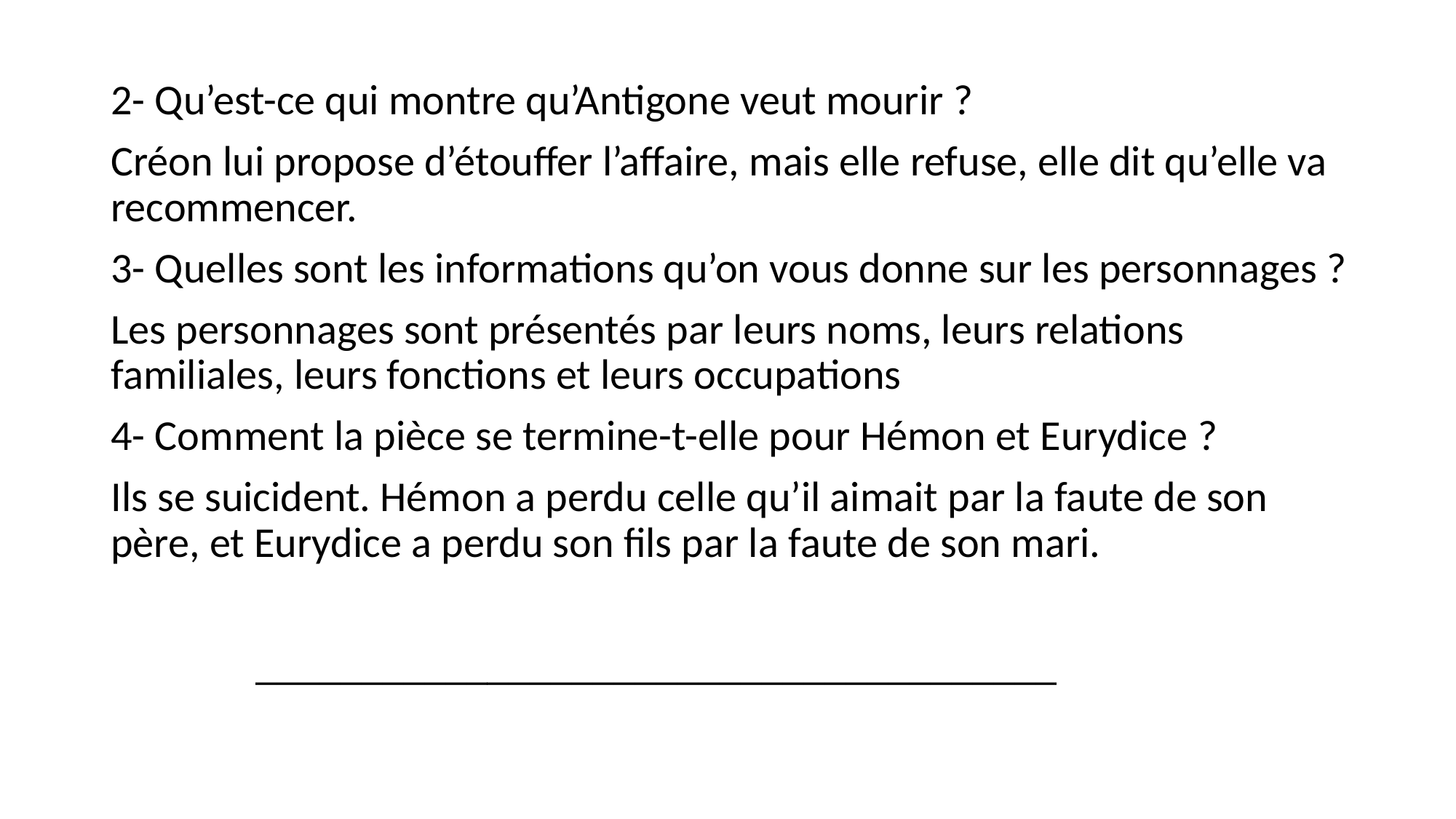

2- Qu’est-ce qui montre qu’Antigone veut mourir ?
Créon lui propose d’étouffer l’affaire, mais elle refuse, elle dit qu’elle va recommencer.
3- Quelles sont les informations qu’on vous donne sur les personnages ?
Les personnages sont présentés par leurs noms, leurs relations familiales, leurs fonctions et leurs occupations
4- Comment la pièce se termine-t-elle pour Hémon et Eurydice ?
Ils se suicident. Hémon a perdu celle qu’il aimait par la faute de son père, et Eurydice a perdu son fils par la faute de son mari.

               ______________________________________